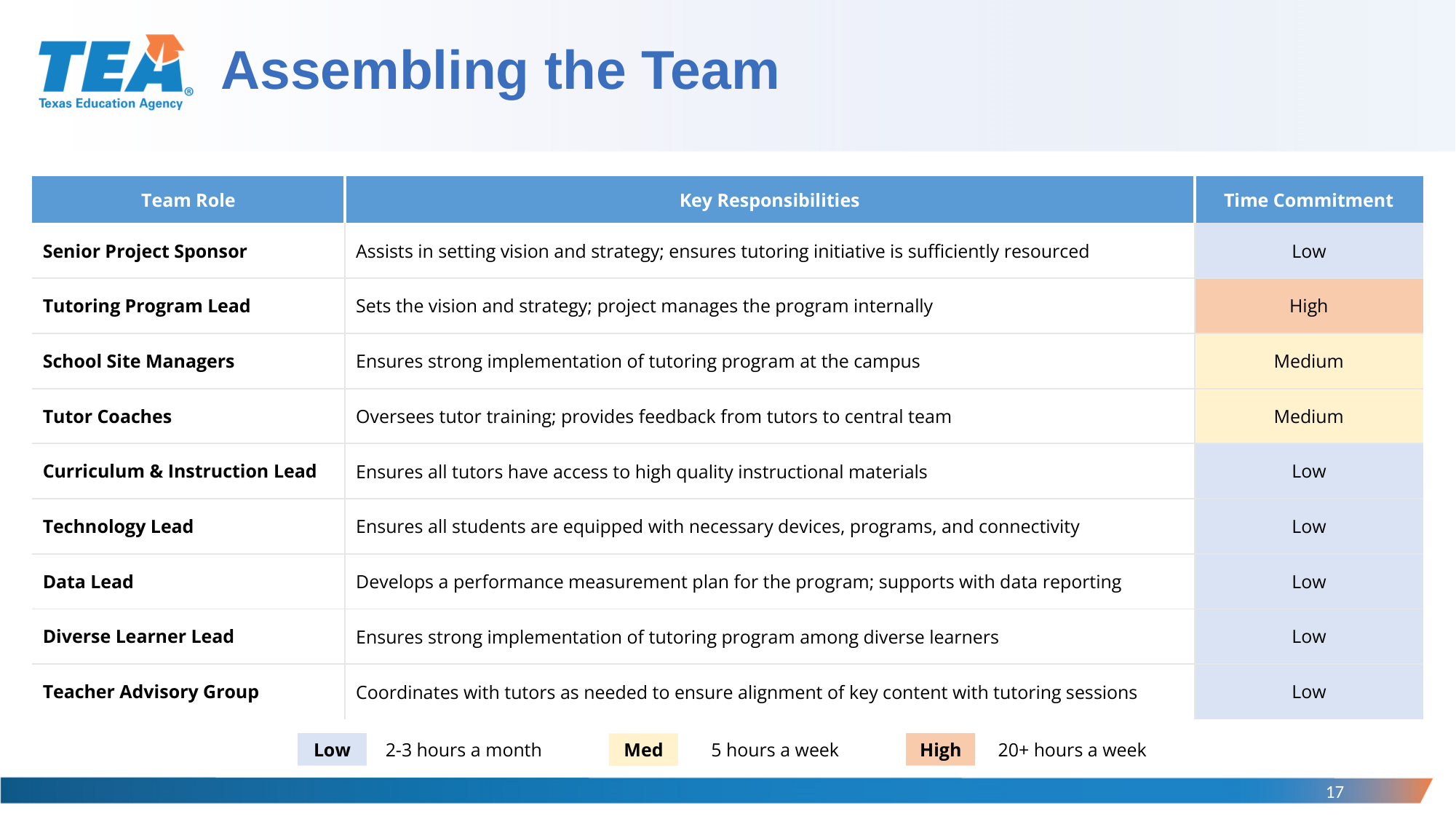

# Assembling the Team
| Team Role | Key Responsibilities | Time Commitment |
| --- | --- | --- |
| Senior Project Sponsor | Assists in setting vision and strategy; ensures tutoring initiative is sufficiently resourced | Low |
| Tutoring Program Lead | Sets the vision and strategy; project manages the program internally | High |
| School Site Managers | Ensures strong implementation of tutoring program at the campus | Medium |
| Tutor Coaches | Oversees tutor training; provides feedback from tutors to central team | Medium |
| Curriculum & Instruction Lead | Ensures all tutors have access to high quality instructional materials | Low |
| Technology Lead | Ensures all students are equipped with necessary devices, programs, and connectivity | Low |
| Data Lead | Develops a performance measurement plan for the program; supports with data reporting | Low |
| Diverse Learner Lead | Ensures strong implementation of tutoring program among diverse learners | Low |
| Teacher Advisory Group | Coordinates with tutors as needed to ensure alignment of key content with tutoring sessions | Low |
Low
2-3 hours a month
High
20+ hours a week
Med
5 hours a week
17